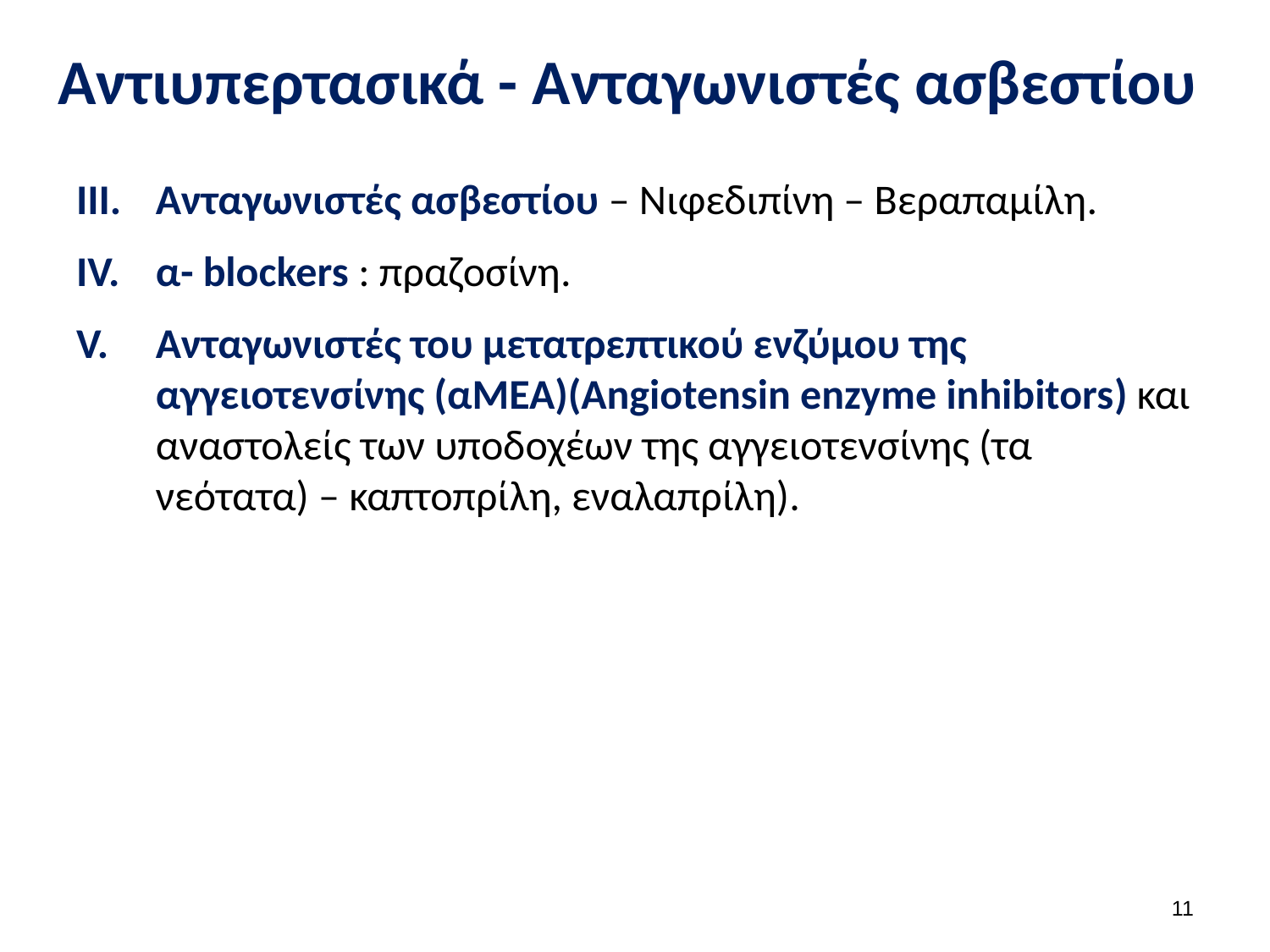

# Αντιυπερτασικά - Ανταγωνιστές ασβεστίου
Ανταγωνιστές ασβεστίου – Νιφεδιπίνη – Βεραπαμίλη.
α- blockers : πραζοσίνη.
Ανταγωνιστές του μετατρεπτικού ενζύμου της αγγειοτενσίνης (αMEA)(Angiotensin enzyme inhibitors) και αναστολείς των υποδοχέων της αγγειοτενσίνης (τα νεότατα) – καπτοπρίλη, εναλαπρίλη).

11